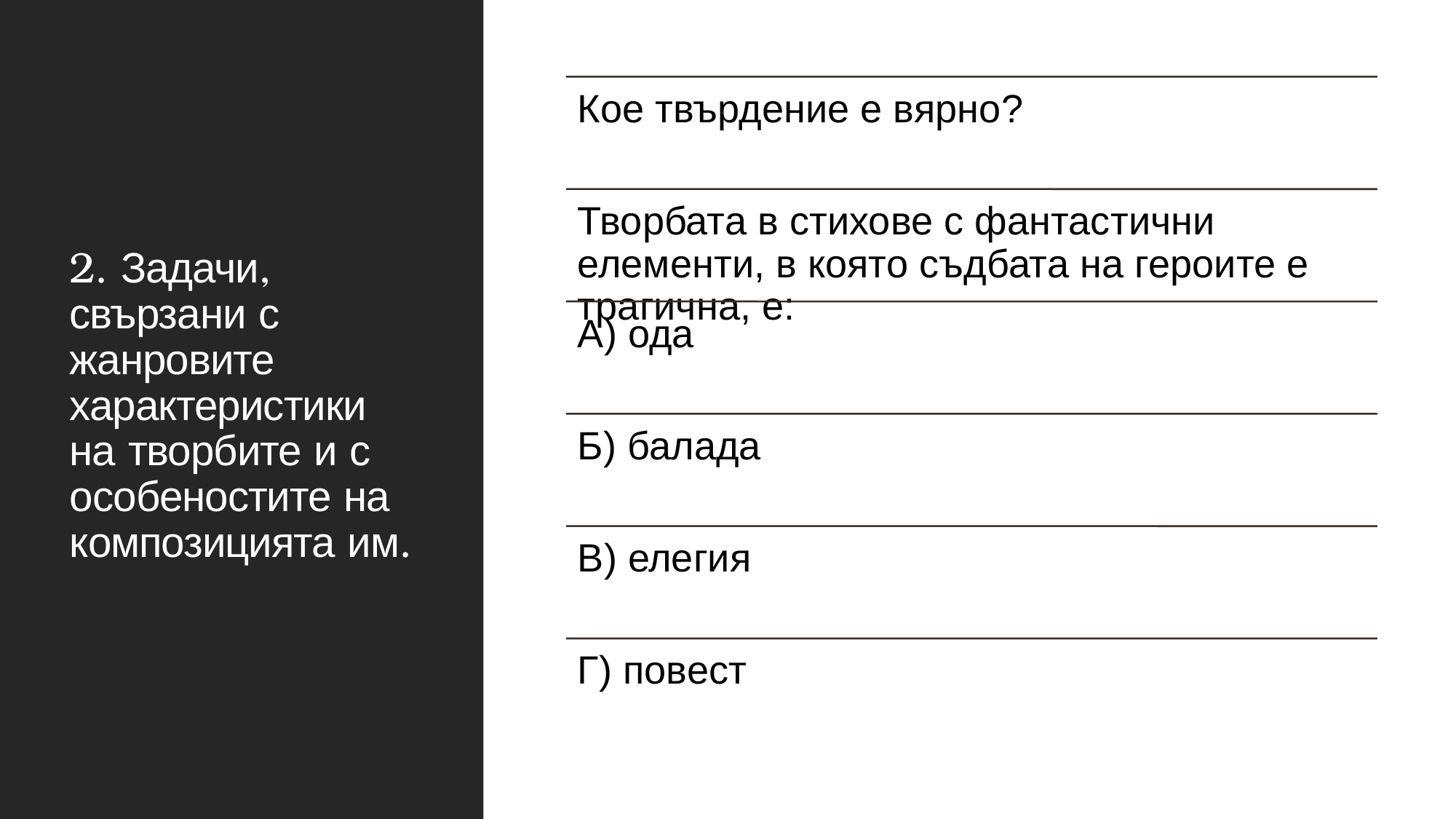

# 2. Задачи, свързани с жанровите характеристики на творбите и с особеностите на композицията им.
Кое твърдение е вярно?
Творбата в стихове с фантастични елементи, в която съдбата на героите е трагична, е:
А) ода
Б) балада
В) елегия
Г) повест